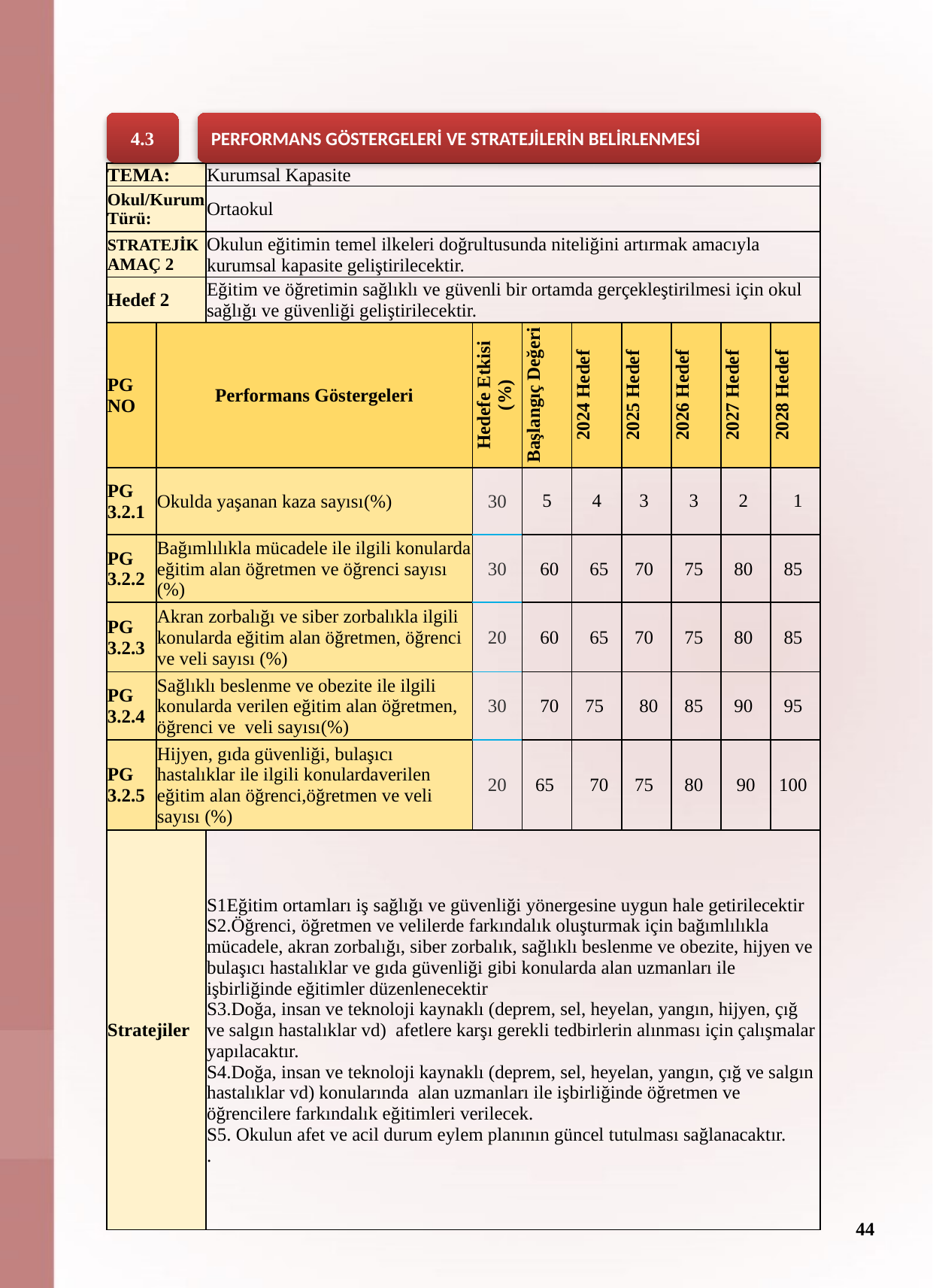

4.3
PERFORMANS GÖSTERGELERİ VE STRATEJİLERİN BELİRLENMESİ
| TEMA: |  | Kurumsal Kapasite |  |  |  |  |  |  |  |
| --- | --- | --- | --- | --- | --- | --- | --- | --- | --- |
| Okul/Kurum Türü: |  | Ortaokul |  |  |  |  |  |  |  |
| STRATEJİK AMAÇ 2 |  | Okulun eğitimin temel ilkeleri doğrultusunda niteliğini artırmak amacıyla kurumsal kapasite geliştirilecektir. |  |  |  |  |  |  |  |
| Hedef 2 |  | Eğitim ve öğretimin sağlıklı ve güvenli bir ortamda gerçekleştirilmesi için okul sağlığı ve güvenliği geliştirilecektir. |  |  |  |  |  |  |  |
| PG NO | Performans Göstergeleri |  | Hedefe Etkisi (%) | Başlangıç Değeri | 2024 Hedef | 2025 Hedef | 2026 Hedef | 2027 Hedef | 2028 Hedef |
| PG 3.2.1 | Okulda yaşanan kaza sayısı(%) |  | 30 | 5 | 4 | 3 | 3 | 2 | 1 |
| PG 3.2.2 | Bağımlılıkla mücadele ile ilgili konularda eğitim alan öğretmen ve öğrenci sayısı (%) |  | 30 | 60 | 65 | 70 | 75 | 80 | 85 |
| PG 3.2.3 | Akran zorbalığı ve siber zorbalıkla ilgili konularda eğitim alan öğretmen, öğrenci ve veli sayısı (%) |  | 20 | 60 | 65 | 70 | 75 | 80 | 85 |
| PG 3.2.4 | Sağlıklı beslenme ve obezite ile ilgili konularda verilen eğitim alan öğretmen, öğrenci ve veli sayısı(%) |  | 30 | 70 | 75 | 80 | 85 | 90 | 95 |
| PG 3.2.5 | Hijyen, gıda güvenliği, bulaşıcı hastalıklar ile ilgili konulardaverilen eğitim alan öğrenci,öğretmen ve veli sayısı (%) |  | 20 | 65 | 70 | 75 | 80 | 90 | 100 |
| Stratejiler |  | S1Eğitim ortamları iş sağlığı ve güvenliği yönergesine uygun hale getirilecektir S2.Öğrenci, öğretmen ve velilerde farkındalık oluşturmak için bağımlılıkla mücadele, akran zorbalığı, siber zorbalık, sağlıklı beslenme ve obezite, hijyen ve bulaşıcı hastalıklar ve gıda güvenliği gibi konularda alan uzmanları ile işbirliğinde eğitimler düzenlenecektir S3.Doğa, insan ve teknoloji kaynaklı (deprem, sel, heyelan, yangın, hijyen, çığ ve salgın hastalıklar vd) afetlere karşı gerekli tedbirlerin alınması için çalışmalar yapılacaktır. S4.Doğa, insan ve teknoloji kaynaklı (deprem, sel, heyelan, yangın, çığ ve salgın hastalıklar vd) konularında alan uzmanları ile işbirliğinde öğretmen ve öğrencilere farkındalık eğitimleri verilecek. S5. Okulun afet ve acil durum eylem planının güncel tutulması sağlanacaktır. . |  |  |  |  |  |  |  |
ÖRNEKTİR.
Ek excell hedef kartları sırası ile bundan sonraki sayfalara getirilecek
44